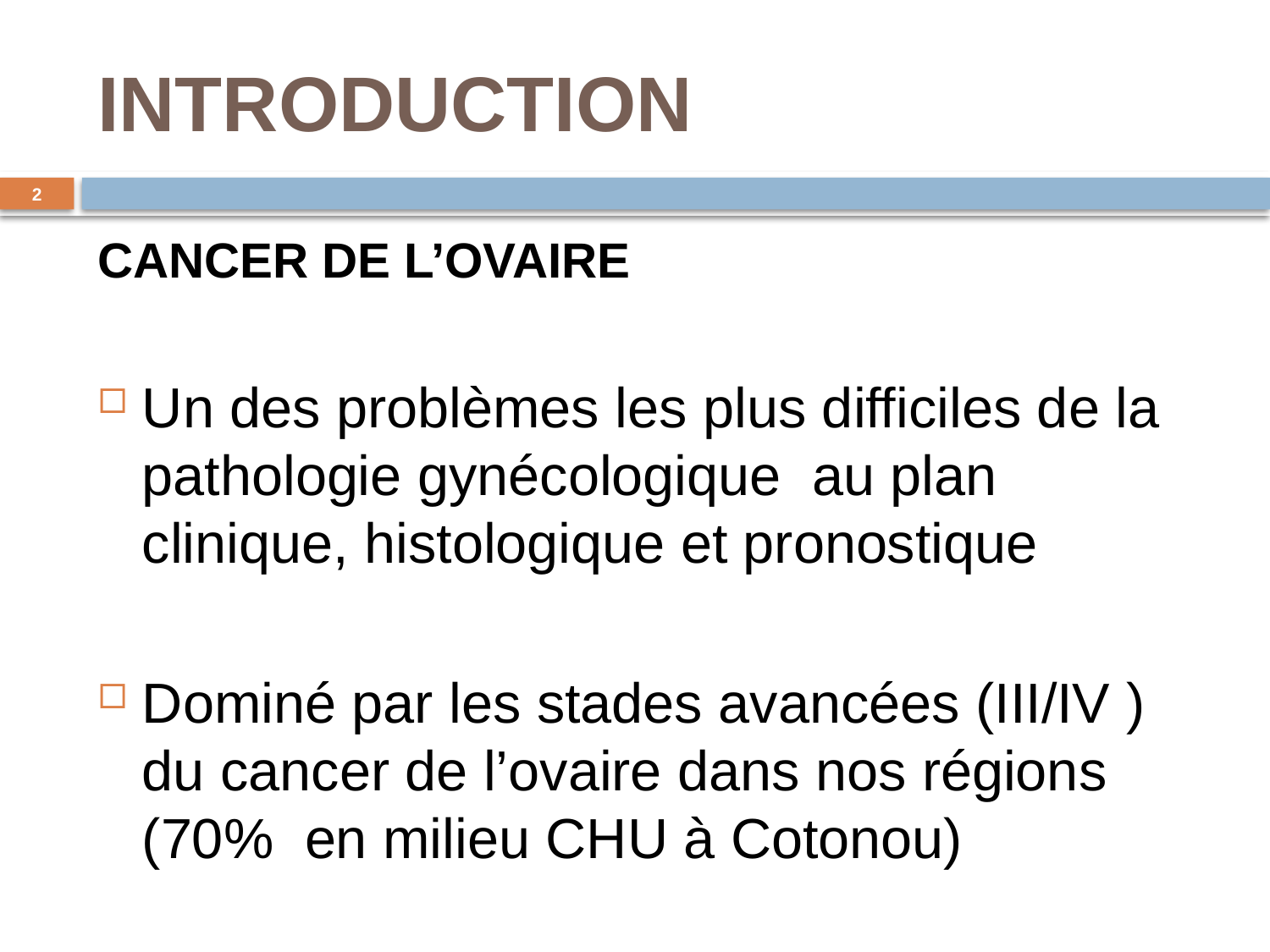

# INTRODUCTION
2
CANCER DE L’OVAIRE

Un des problèmes les plus difficiles de la pathologie gynécologique  au plan clinique, histologique et pronostique

Dominé par les stades avancées (III/IV ) du cancer de l’ovaire dans nos régions (70%  en milieu CHU à Cotonou)